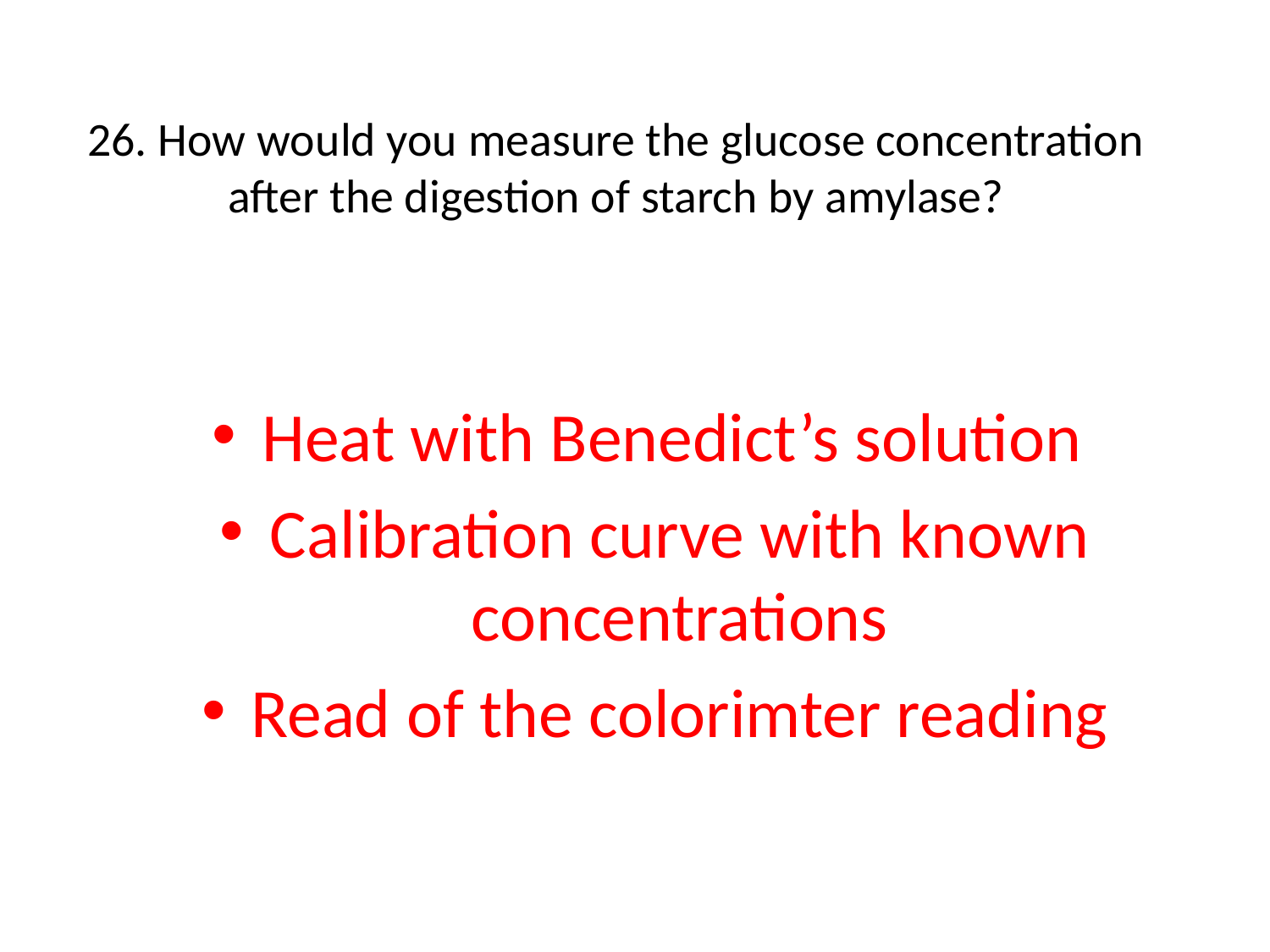

# 26. How would you measure the glucose concentration after the digestion of starch by amylase?
Heat with Benedict’s solution
Calibration curve with known concentrations
Read of the colorimter reading